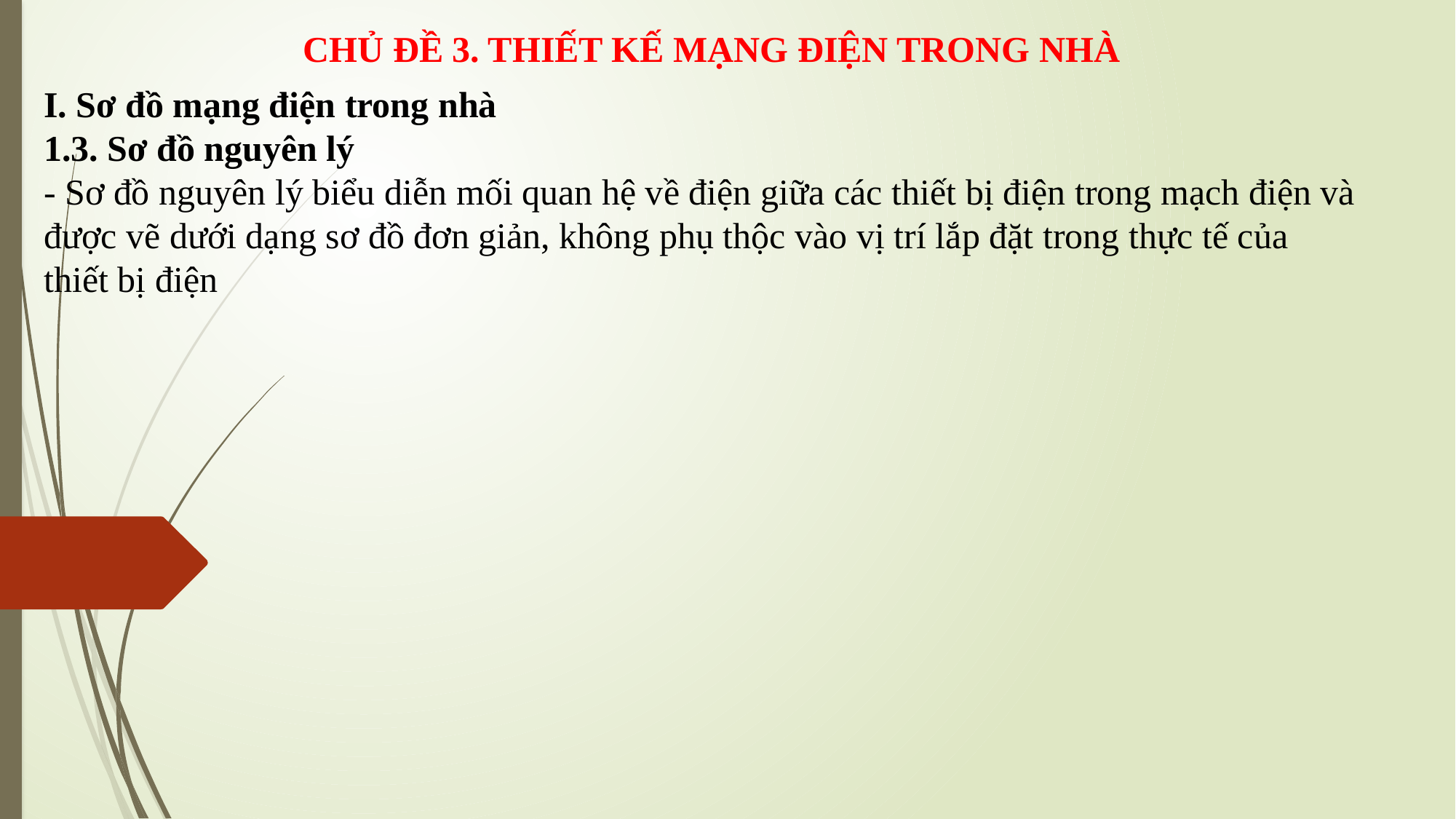

CHỦ ĐỀ 3. THIẾT KẾ MẠNG ĐIỆN TRONG NHÀ
I. Sơ đồ mạng điện trong nhà
1.3. Sơ đồ nguyên lý
- Sơ đồ nguyên lý biểu diễn mối quan hệ về điện giữa các thiết bị điện trong mạch điện và được vẽ dưới dạng sơ đồ đơn giản, không phụ thộc vào vị trí lắp đặt trong thực tế của thiết bị điện